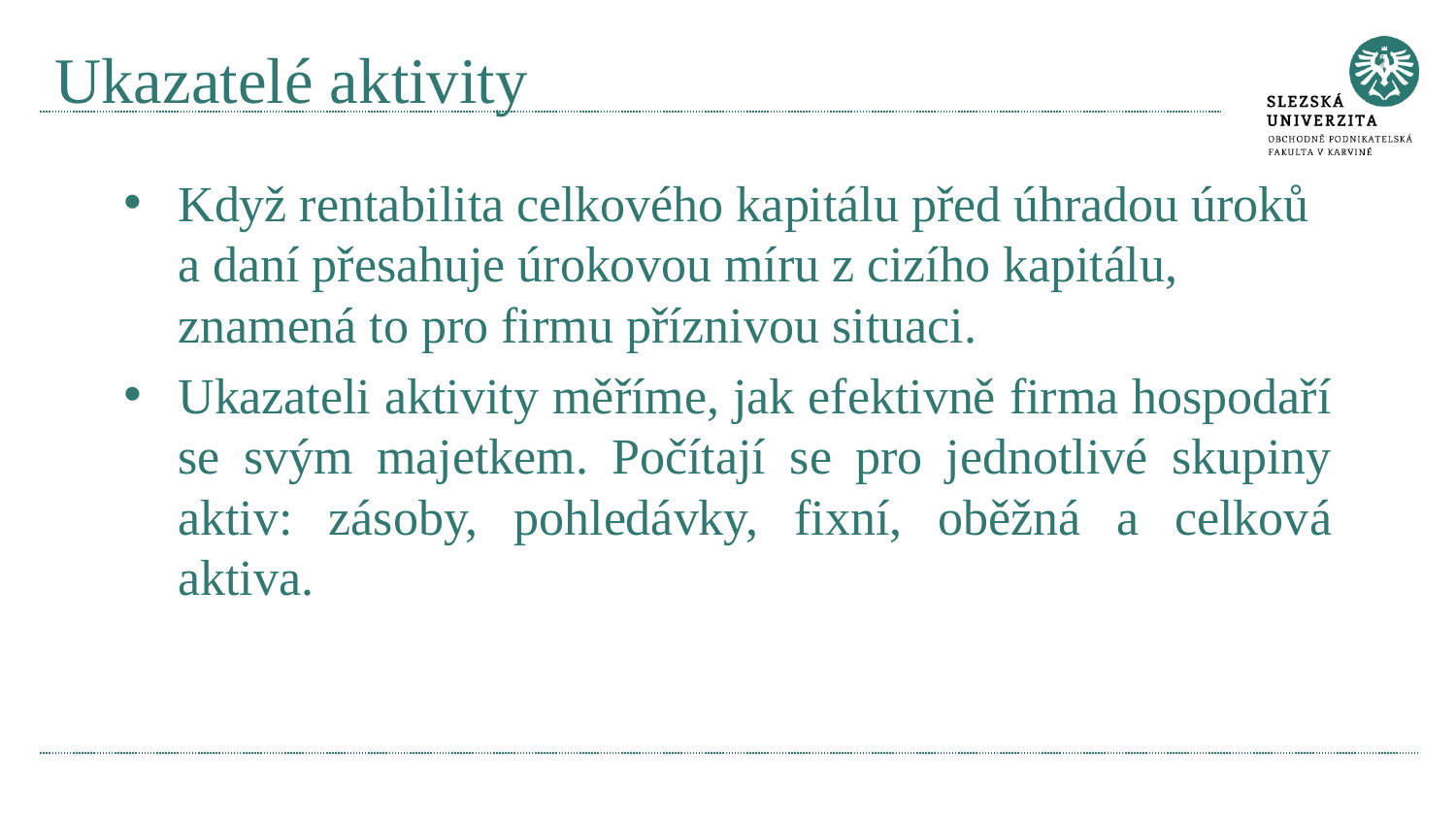

# Ukazatelé aktivity
Když rentabilita celkového kapitálu před úhradou úroků a daní přesahuje úrokovou míru z cizího kapitálu, znamená to pro firmu příznivou situaci.
Ukazateli aktivity měříme, jak efektivně firma hospodaří se svým majetkem. Počítají se pro jednotlivé skupiny aktiv: zásoby, pohledávky, fixní, oběžná a celková aktiva.